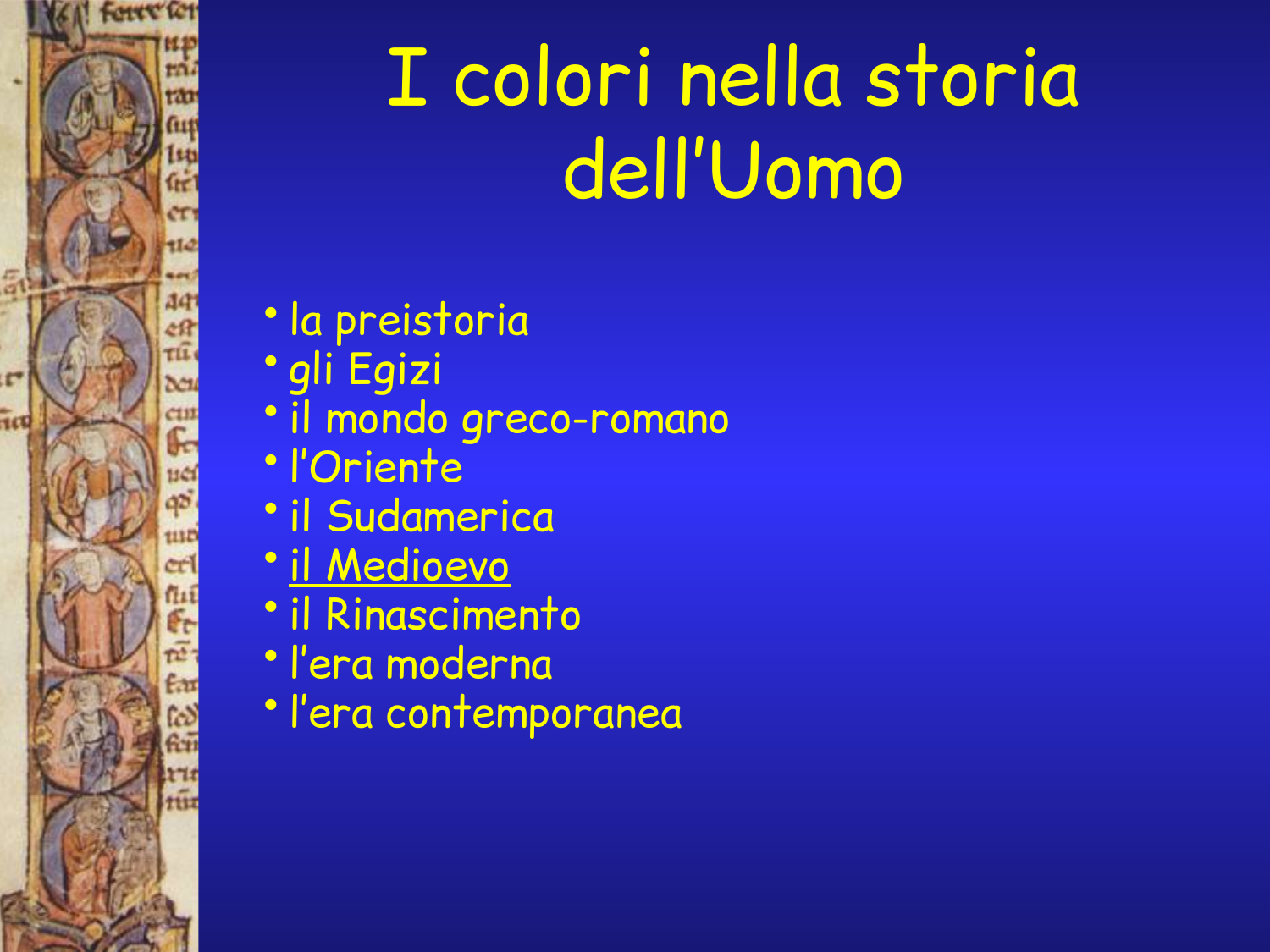

# I colori nella storia dell’Uomo
la preistoria
gli Egizi
il mondo greco-romano
l’Oriente
il Sudamerica
il Medioevo
il Rinascimento
l’era moderna
l’era contemporanea